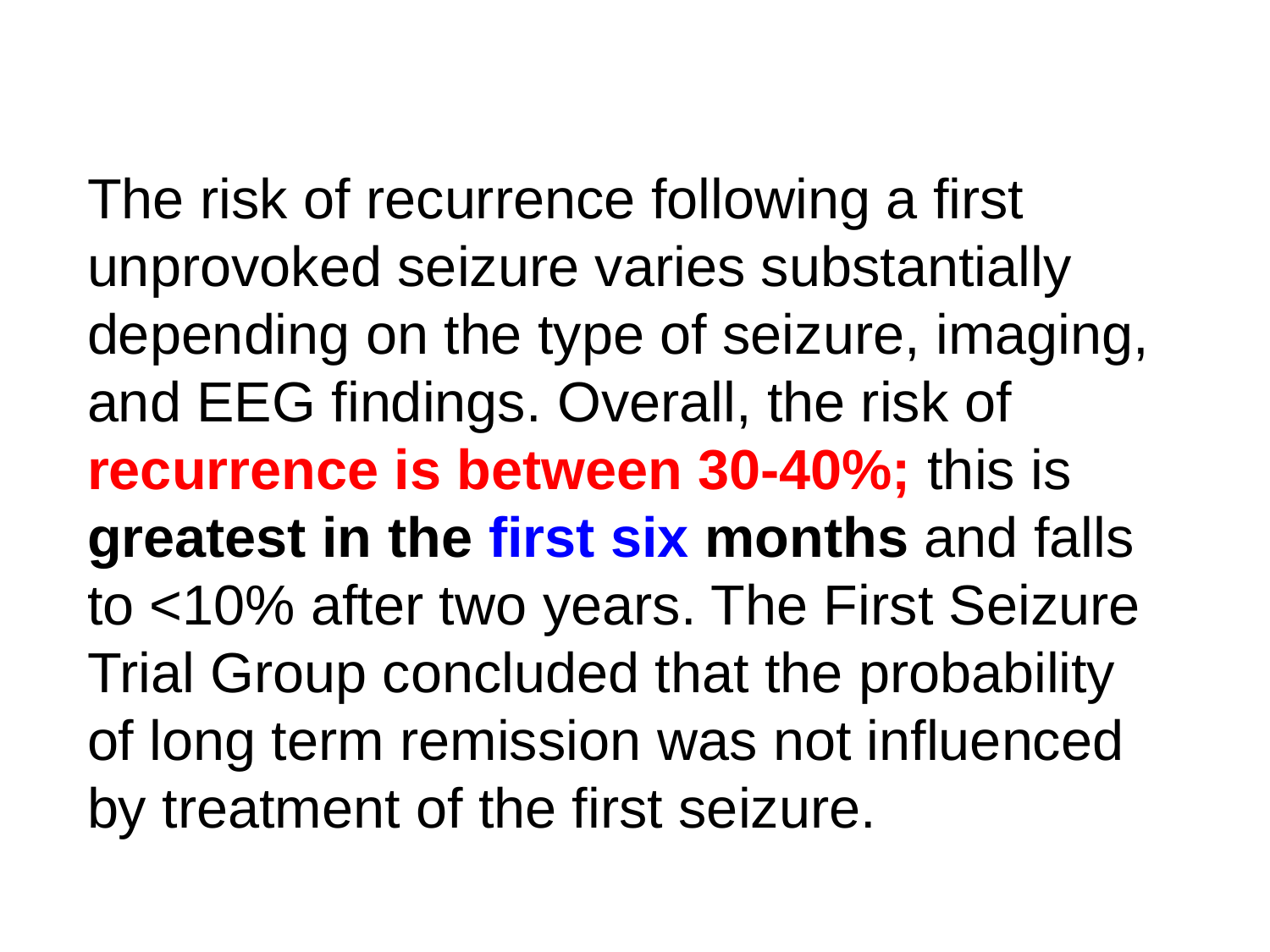

The risk of recurrence following a first unprovoked seizure varies substantially depending on the type of seizure, imaging, and EEG findings. Overall, the risk of recurrence is between 30-40%; this is greatest in the first six months and falls to <10% after two years. The First Seizure Trial Group concluded that the probability of long term remission was not influenced by treatment of the first seizure.